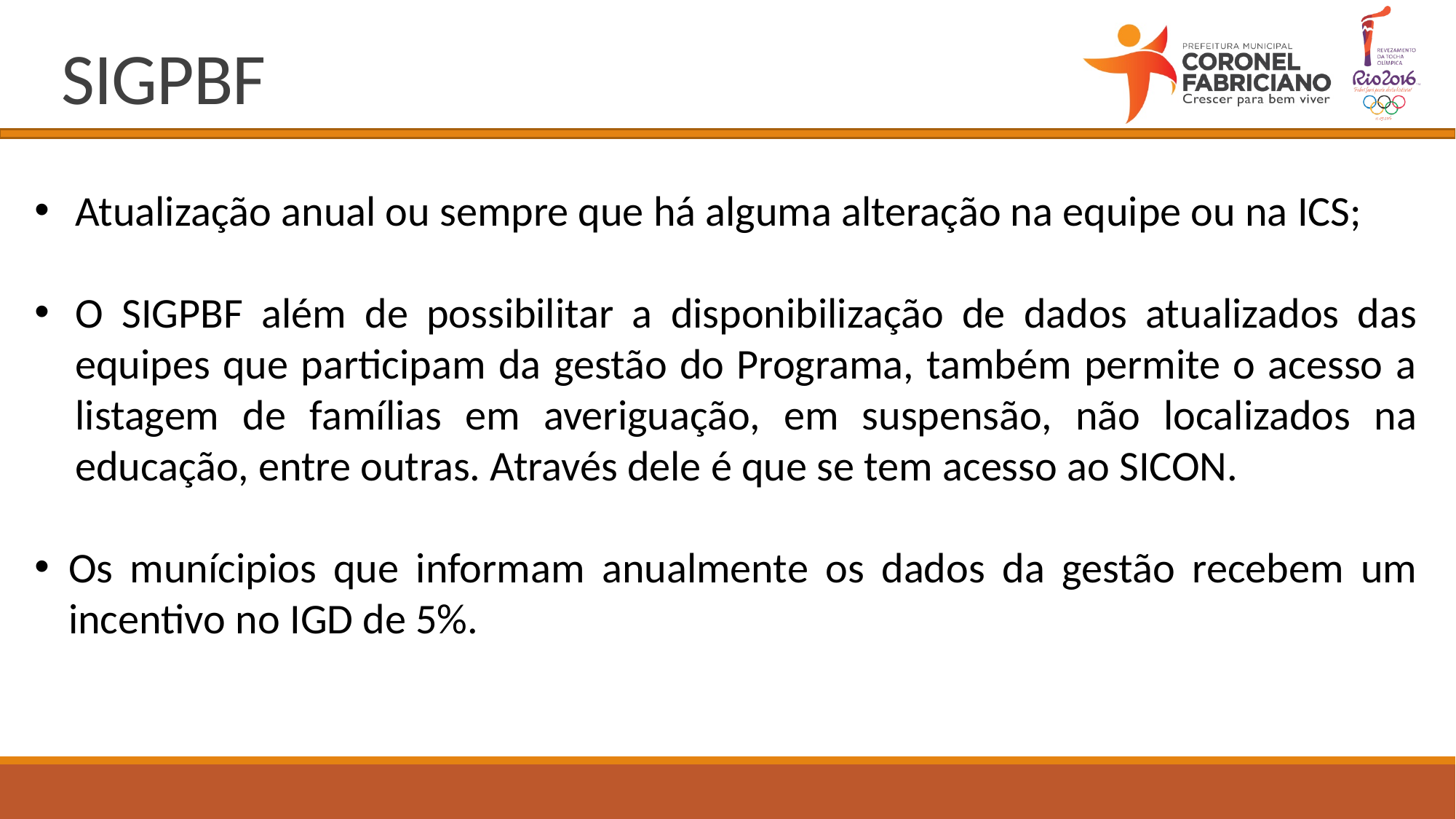

# SIGPBF
Atualização anual ou sempre que há alguma alteração na equipe ou na ICS;

O SIGPBF além de possibilitar a disponibilização de dados atualizados das equipes que participam da gestão do Programa, também permite o acesso a listagem de famílias em averiguação, em suspensão, não localizados na educação, entre outras. Através dele é que se tem acesso ao SICON.

Os munícipios que informam anualmente os dados da gestão recebem um incentivo no IGD de 5%.